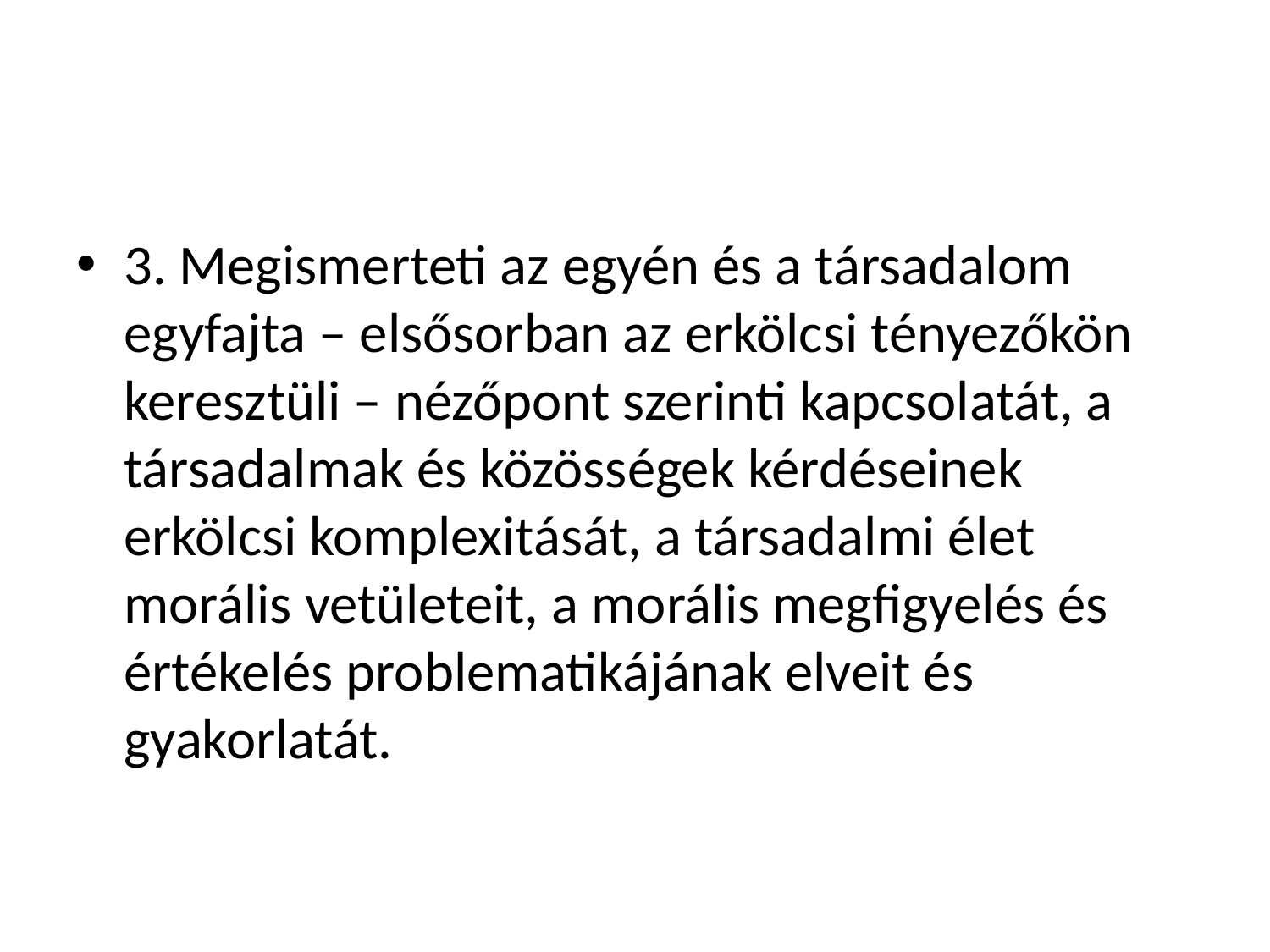

#
3. Megismerteti az egyén és a társadalom egyfajta – elsősorban az erkölcsi tényezőkön keresztüli – nézőpont szerinti kapcsolatát, a társadalmak és közösségek kérdéseinek erkölcsi komplexitását, a társadalmi élet morális vetületeit, a morális megfigyelés és értékelés problematikájának elveit és gyakorlatát.